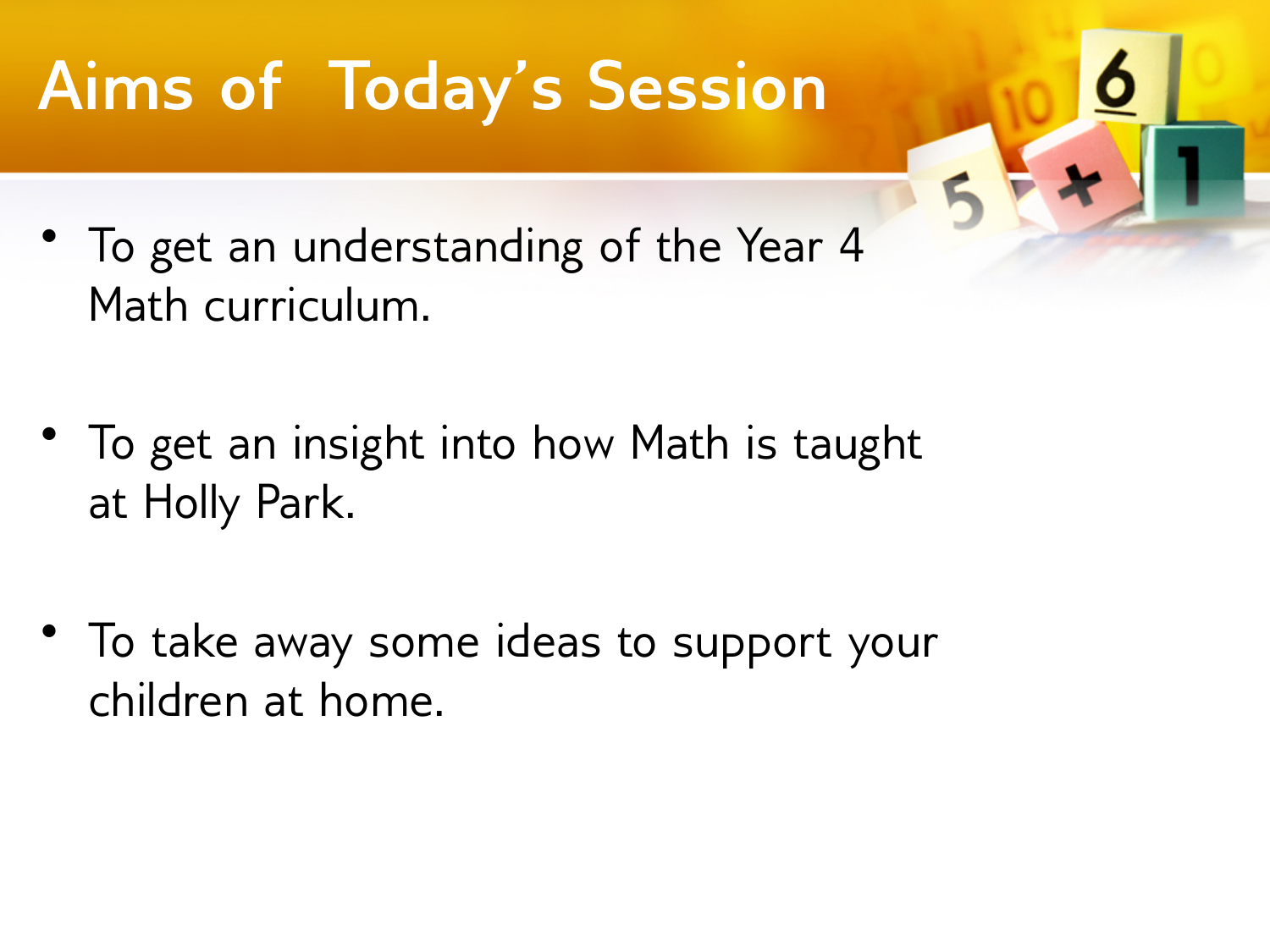

# Aims of  Today’s Session
To get an understanding of the Year 4 Math curriculum.

To get an insight into how Math is taught at Holly Park.

To take away some ideas to support your children at home.